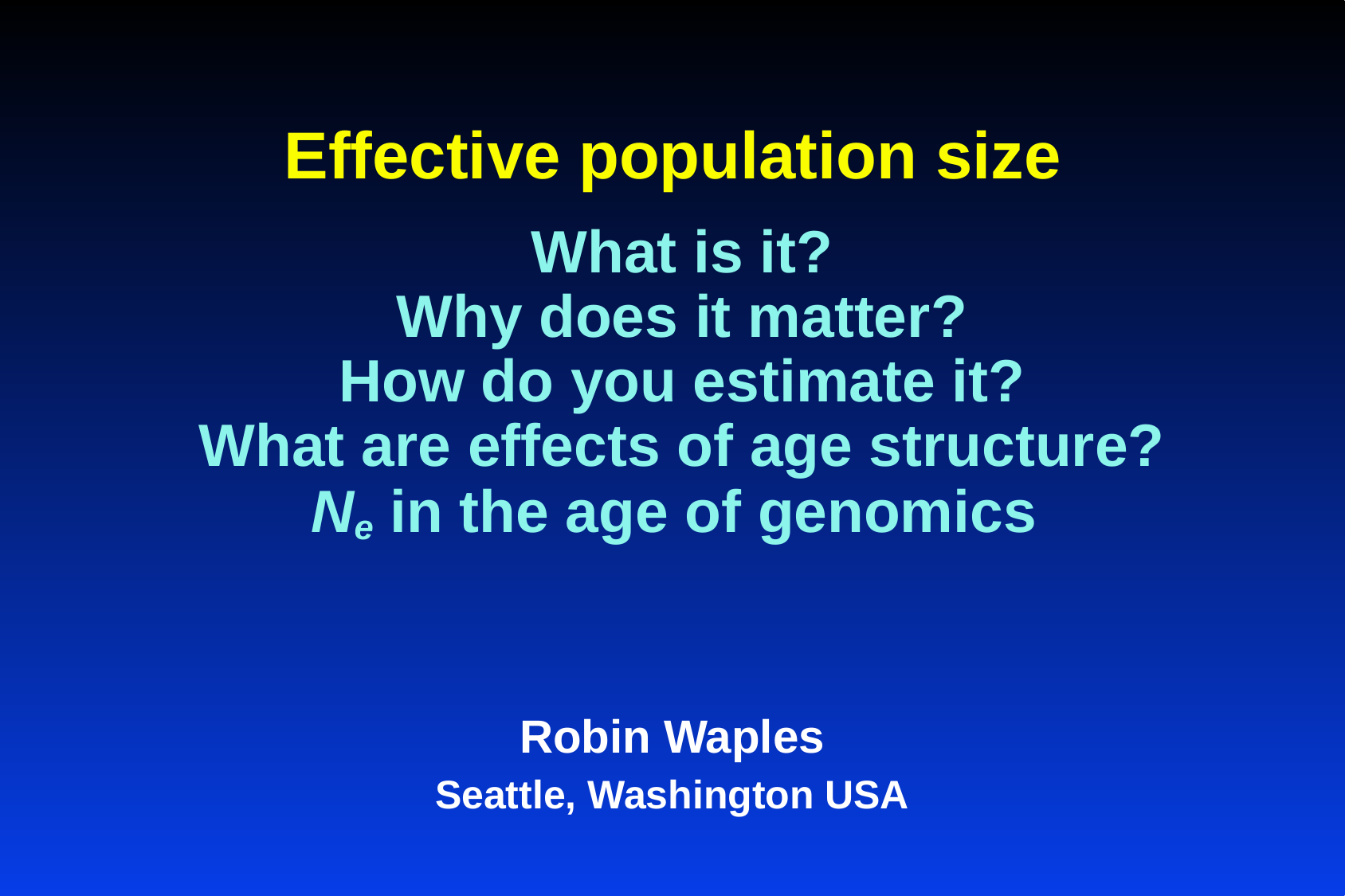

# Effective population size What is it? Why does it matter? How do you estimate it? What are effects of age structure? Ne in the age of genomics
Robin Waples
Seattle, Washington USA